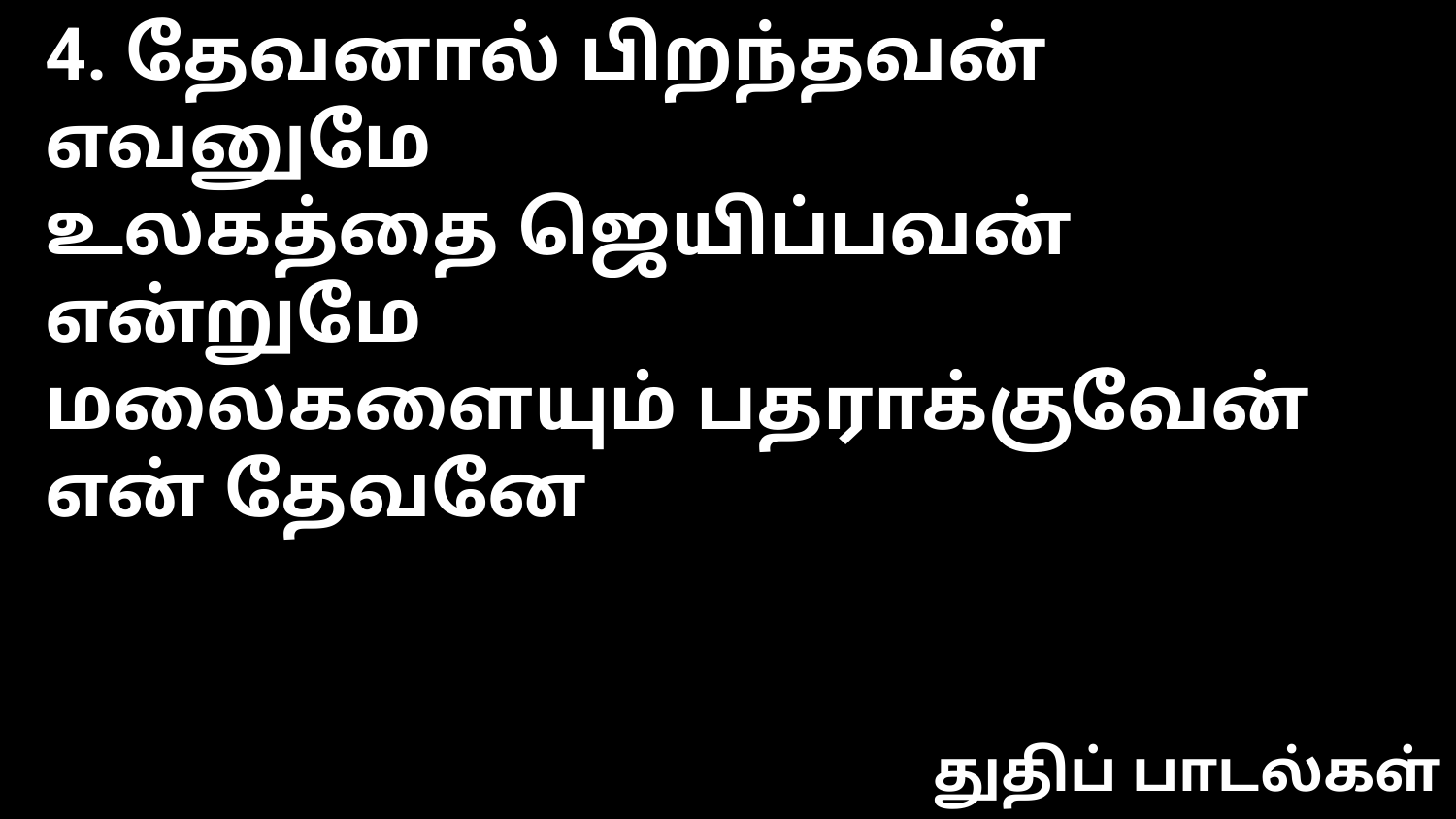

4. தேவனால் பிறந்தவன் எவனுமே
உலகத்தை ஜெயிப்பவன் என்றுமே
மலைகளையும் பதராக்குவேன்
என் தேவனே

துதிப் பாடல்கள்